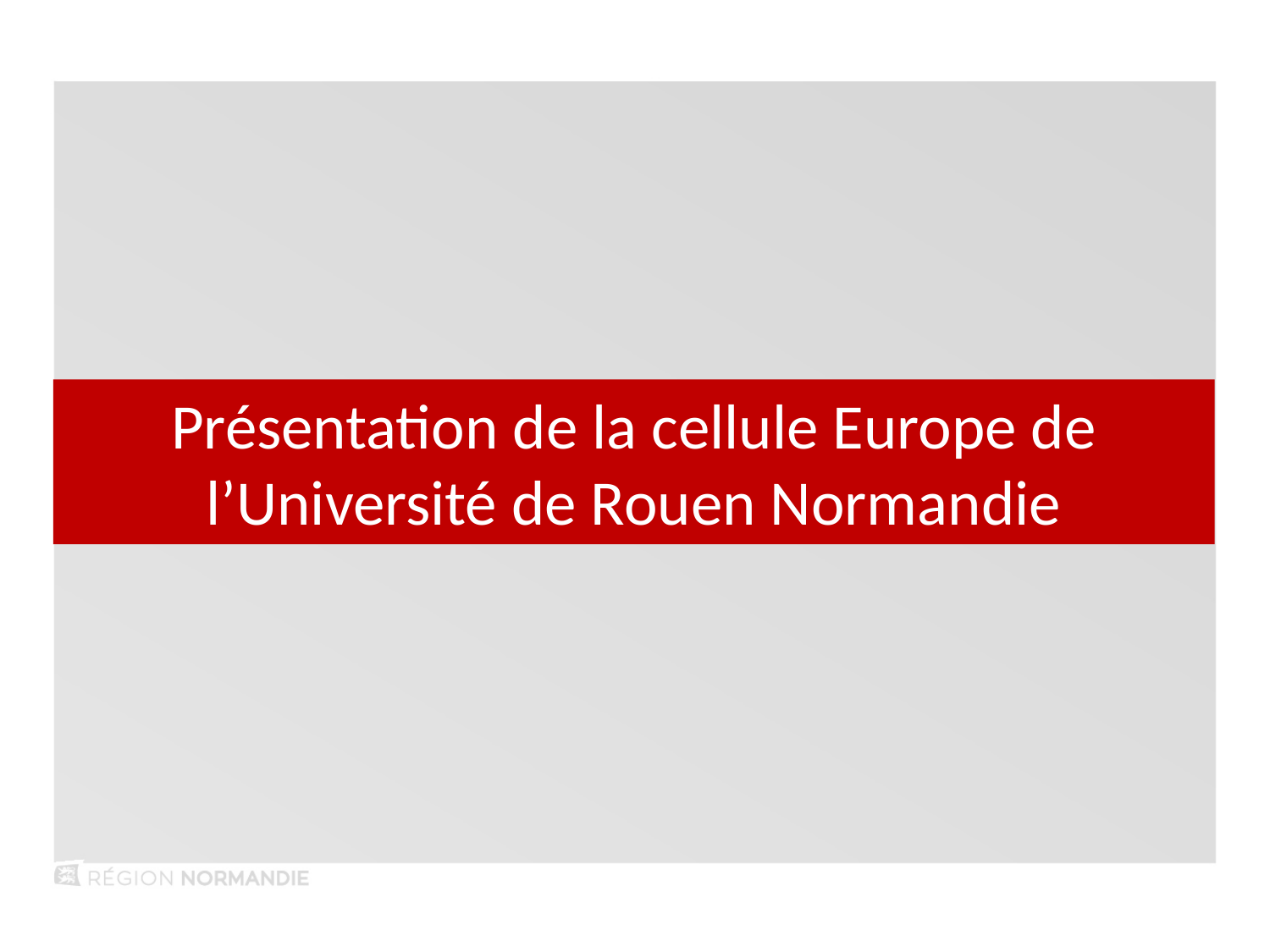

Présentation de la cellule Europe de l’Université de Rouen Normandie